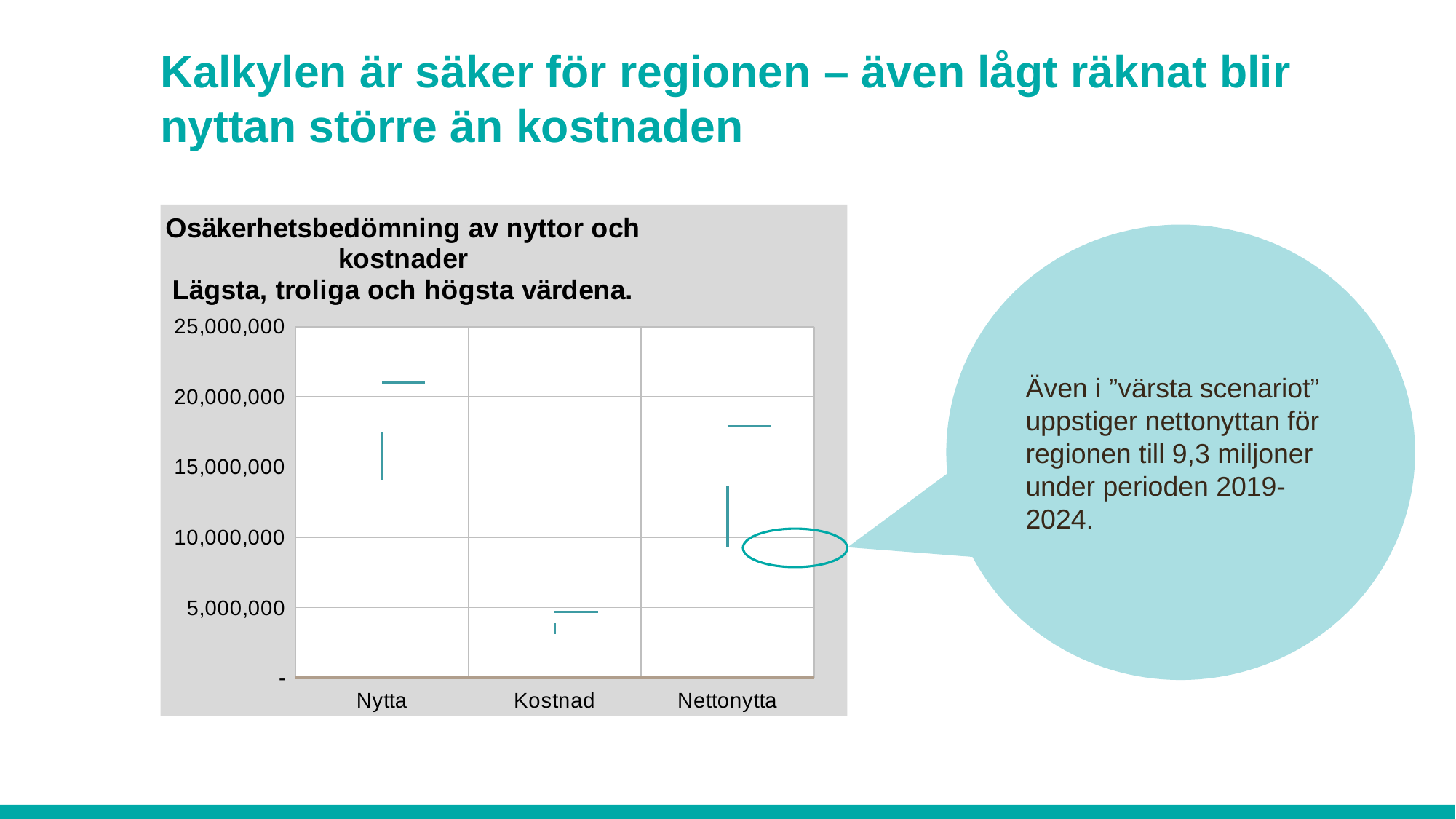

# Kalkylen är säker för regionen – även lågt räknat blir nyttan större än kostnaden

[unsupported chart]

Även i ”värsta scenariot” uppstiger nettonyttan för regionen till 9,3 miljoner under perioden 2019-2024.